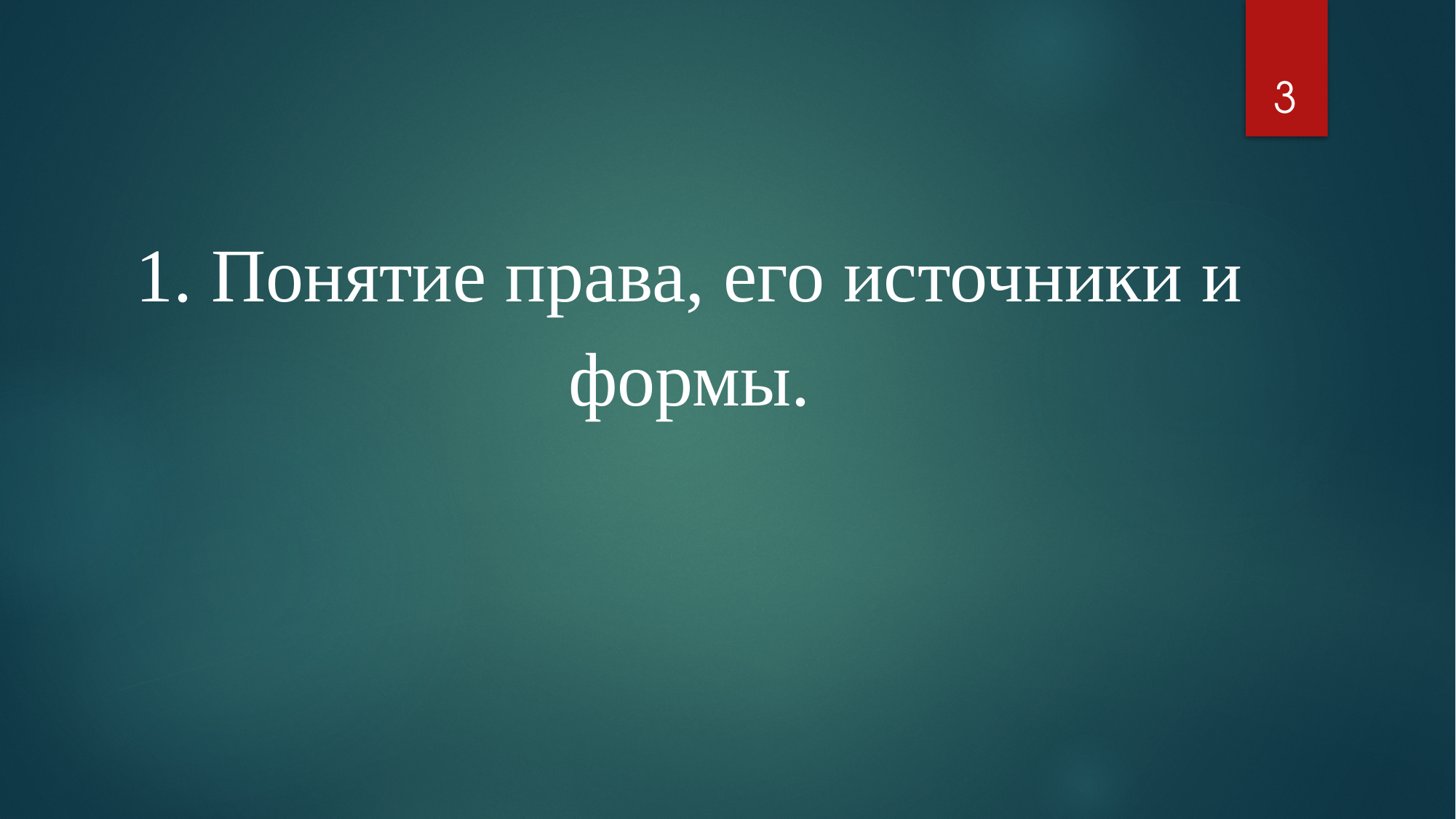

3
1. Понятие права, его источники и формы.